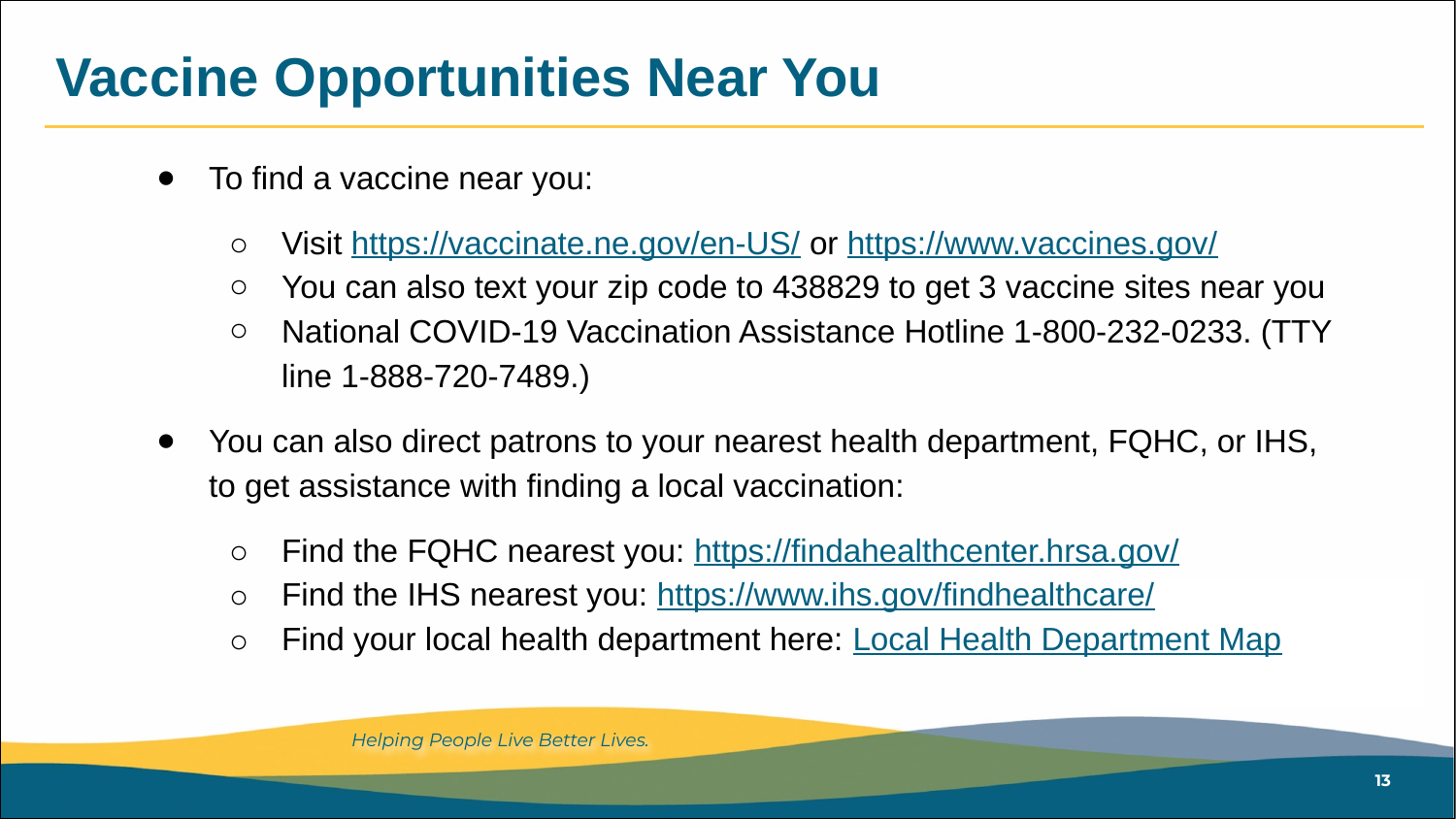

# Vaccine Opportunities Near You
To find a vaccine near you:
Visit https://vaccinate.ne.gov/en-US/ or https://www.vaccines.gov/
You can also text your zip code to 438829 to get 3 vaccine sites near you
National COVID-19 Vaccination Assistance Hotline 1-800-232-0233. (TTY line 1-888-720-7489.)
You can also direct patrons to your nearest health department, FQHC, or IHS, to get assistance with finding a local vaccination:
Find the FQHC nearest you: https://findahealthcenter.hrsa.gov/
Find the IHS nearest you: https://www.ihs.gov/findhealthcare/
Find your local health department here: Local Health Department Map